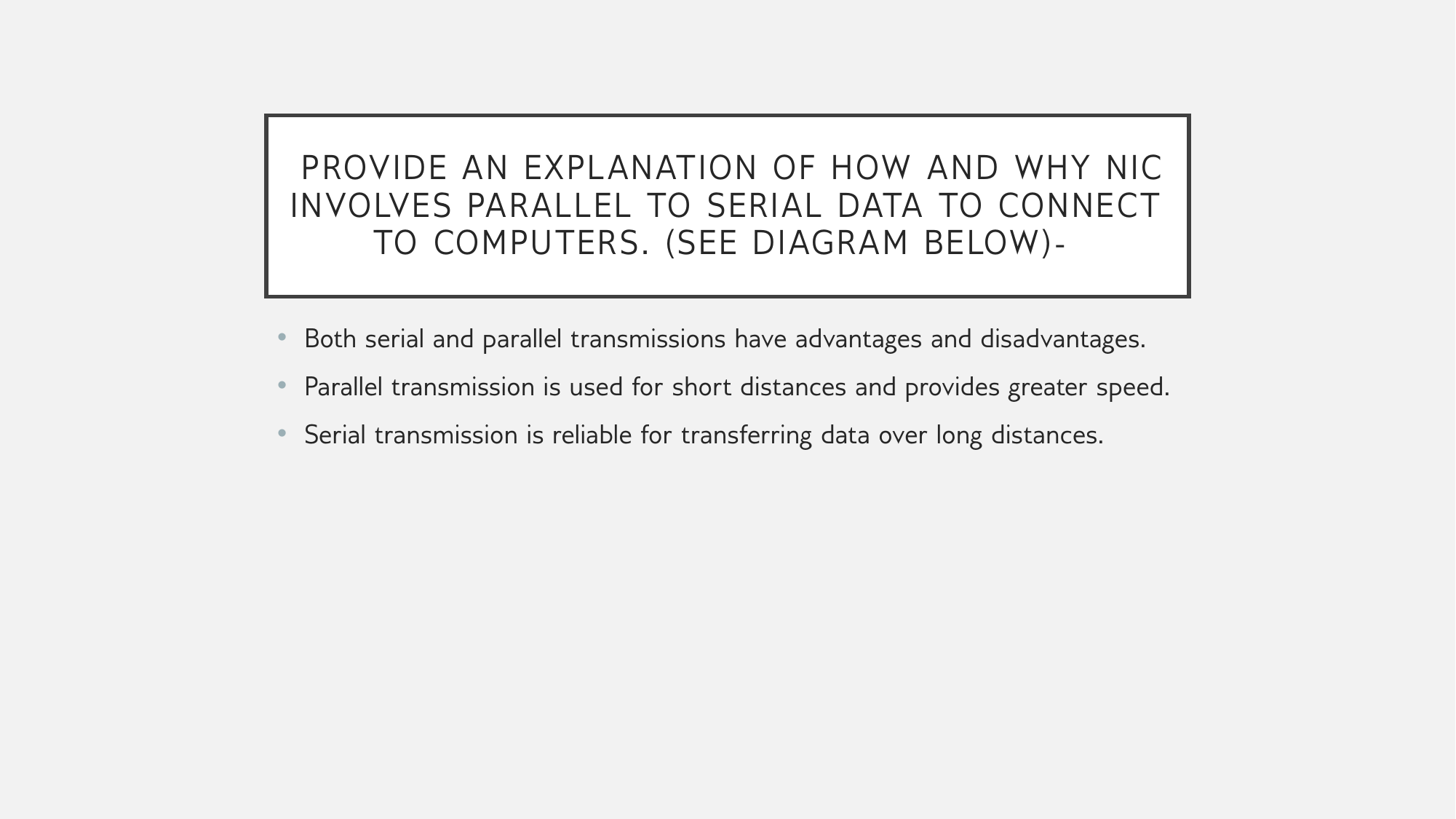

# Provide an explanation of how and why Nic involves Parallel to Serial Data to connect to computers. (See diagram below)-
Both serial and parallel transmissions have advantages and disadvantages.
Parallel transmission is used for short distances and provides greater speed.
Serial transmission is reliable for transferring data over long distances.